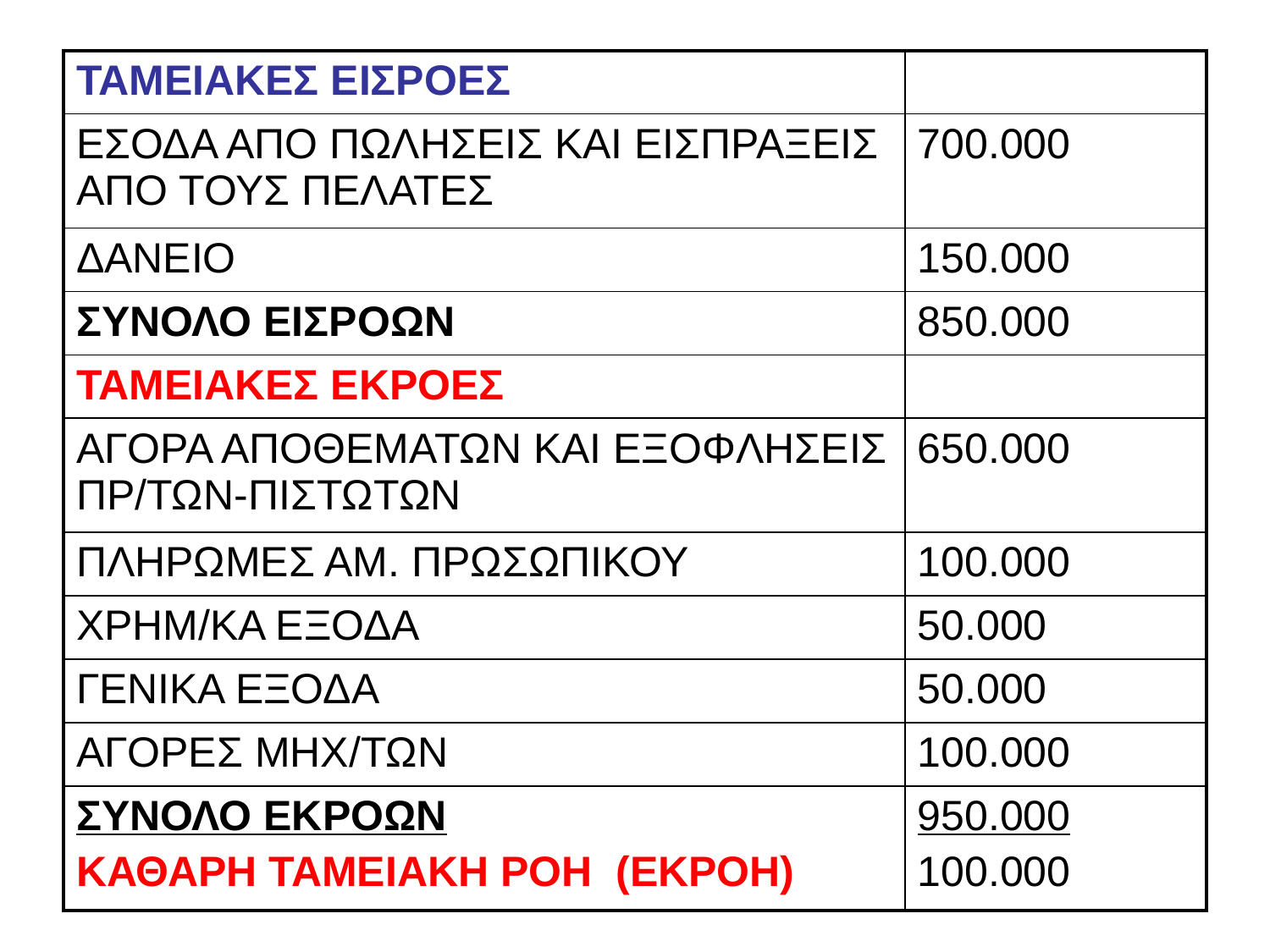

| ΤΑΜΕΙΑΚΕΣ ΕΙΣΡΟΕΣ |  |
| --- | --- |
| ΕΣΟΔΑ ΑΠΟ ΠΩΛΗΣΕΙΣ ΚΑΙ ΕΙΣΠΡΑΞΕΙΣ ΑΠΟ ΤΟΥΣ ΠΕΛΑΤΕΣ | 700.000 |
| ΔΑΝΕΙΟ | 150.000 |
| ΣΥΝΟΛΟ ΕΙΣΡΟΩΝ | 850.000 |
| ΤΑΜΕΙΑΚΕΣ ΕΚΡΟΕΣ |  |
| ΑΓΟΡΑ ΑΠΟΘΕΜΑΤΩΝ ΚΑΙ ΕΞΟΦΛΗΣΕΙΣ ΠΡ/ΤΩΝ-ΠΙΣΤΩΤΩΝ | 650.000 |
| ΠΛΗΡΩΜΕΣ ΑΜ. ΠΡΩΣΩΠΙΚΟΥ | 100.000 |
| ΧΡΗΜ/ΚΑ ΕΞΟΔΑ | 50.000 |
| ΓΕΝΙΚΑ ΕΞΟΔΑ | 50.000 |
| ΑΓΟΡΕΣ ΜΗΧ/ΤΩΝ | 100.000 |
| ΣΥΝΟΛΟ ΕΚΡΟΩΝ ΚΑΘΑΡΗ ΤΑΜΕΙΑΚΗ ΡΟΗ (ΕΚΡΟΗ) | 950.000 100.000 |